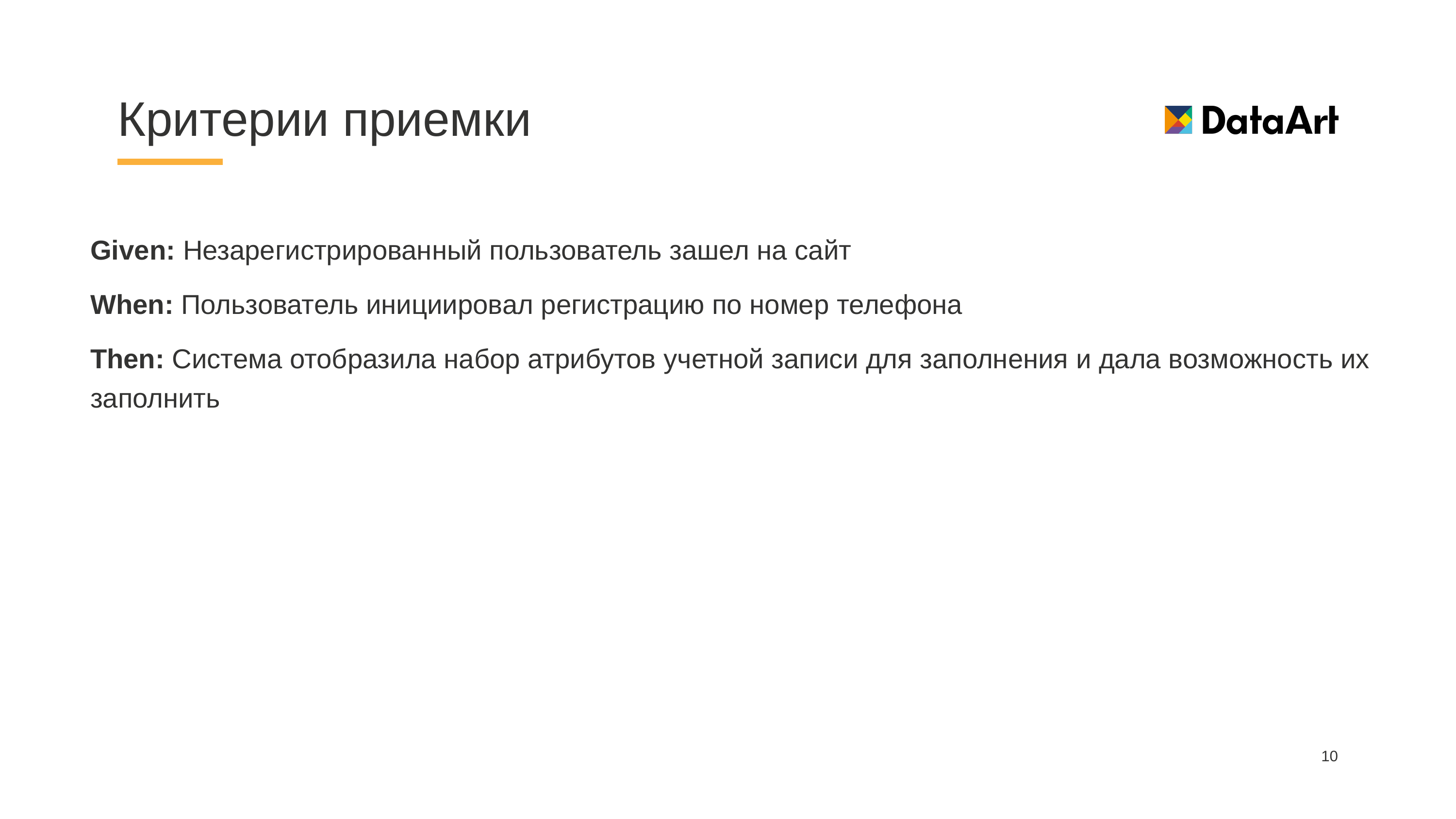

# Критерии приемки
Given: Незарегистрированный пользователь зашел на сайт
When: Пользователь инициировал регистрацию по номер телефона
Then: Система отобразила набор атрибутов учетной записи для заполнения и дала возможность их заполнить
10